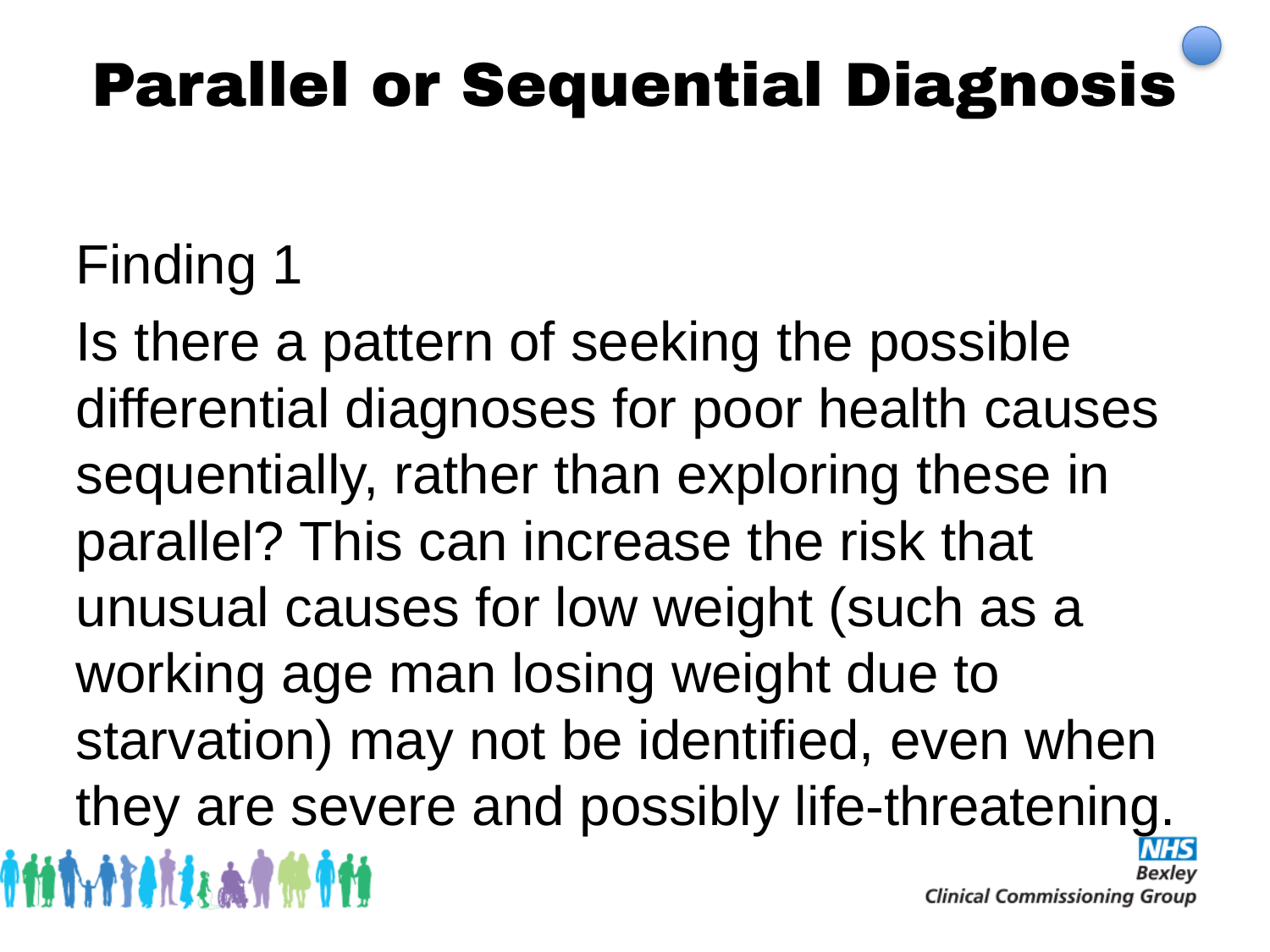

# Parallel or Sequential Diagnosis
Finding 1
Is there a pattern of seeking the possible differential diagnoses for poor health causes sequentially, rather than exploring these in parallel? This can increase the risk that unusual causes for low weight (such as a working age man losing weight due to starvation) may not be identified, even when they are severe and possibly life-threatening.